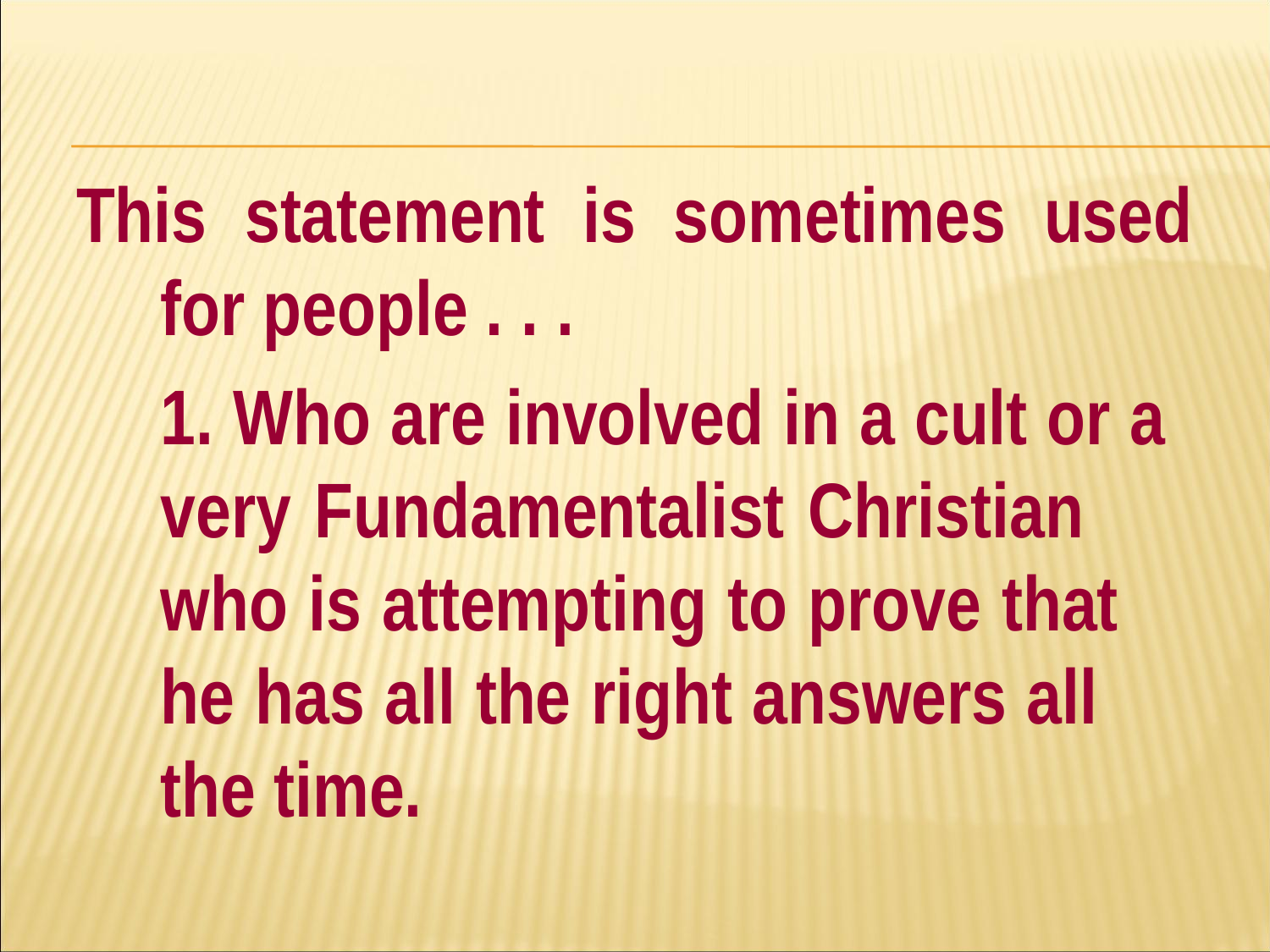

#
This statement is sometimes used for people . . .
	1. Who are involved in a cult or a 	very Fundamentalist Christian 	who is attempting to prove that 	he has all the right answers all 	the time.